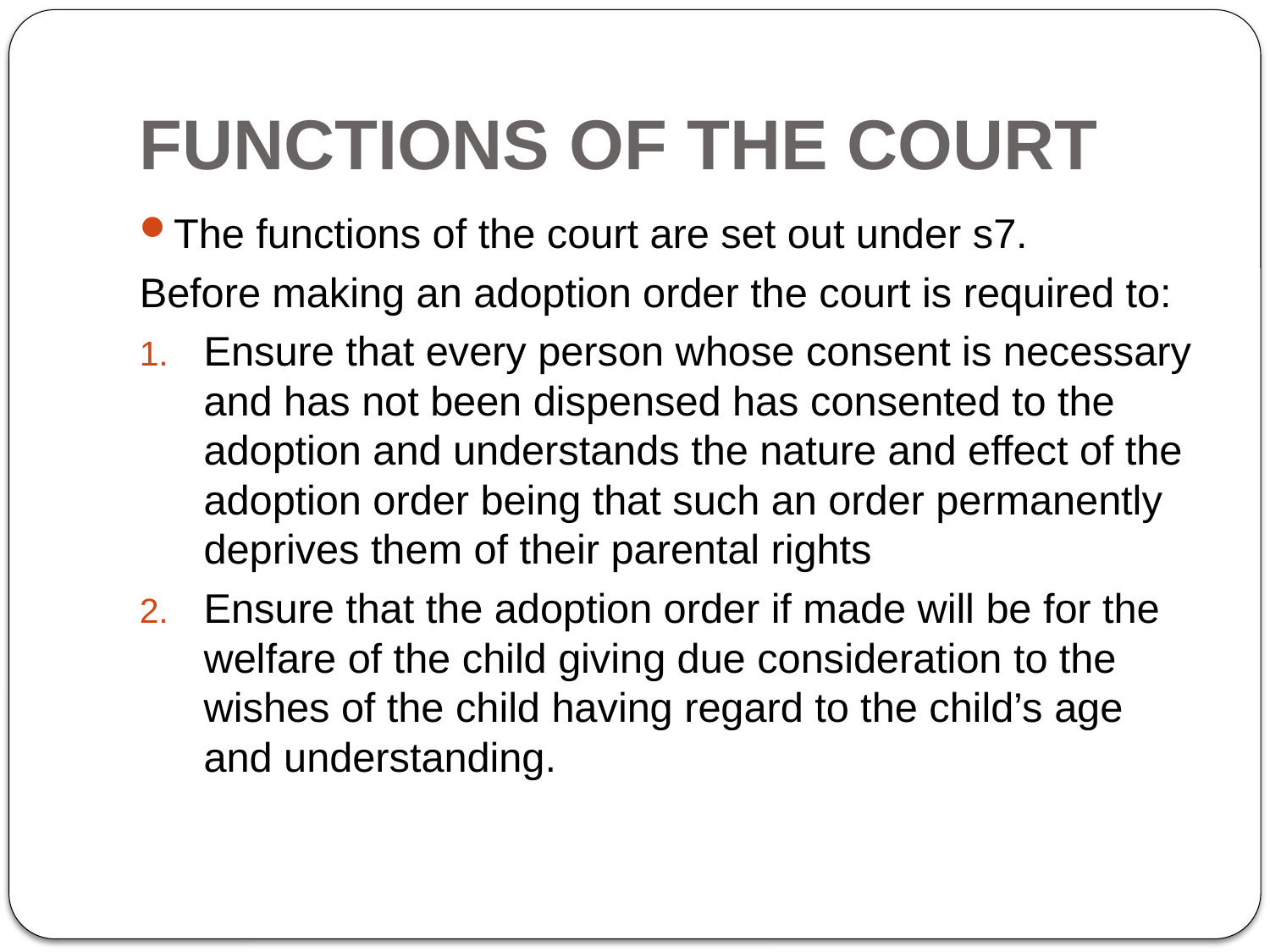

# FUNCTIONS OF THE COURT
The functions of the court are set out under s7.
Before making an adoption order the court is required to:
Ensure that every person whose consent is necessary and has not been dispensed has consented to the adoption and understands the nature and effect of the adoption order being that such an order permanently deprives them of their parental rights
Ensure that the adoption order if made will be for the welfare of the child giving due consideration to the wishes of the child having regard to the child’s age and understanding.